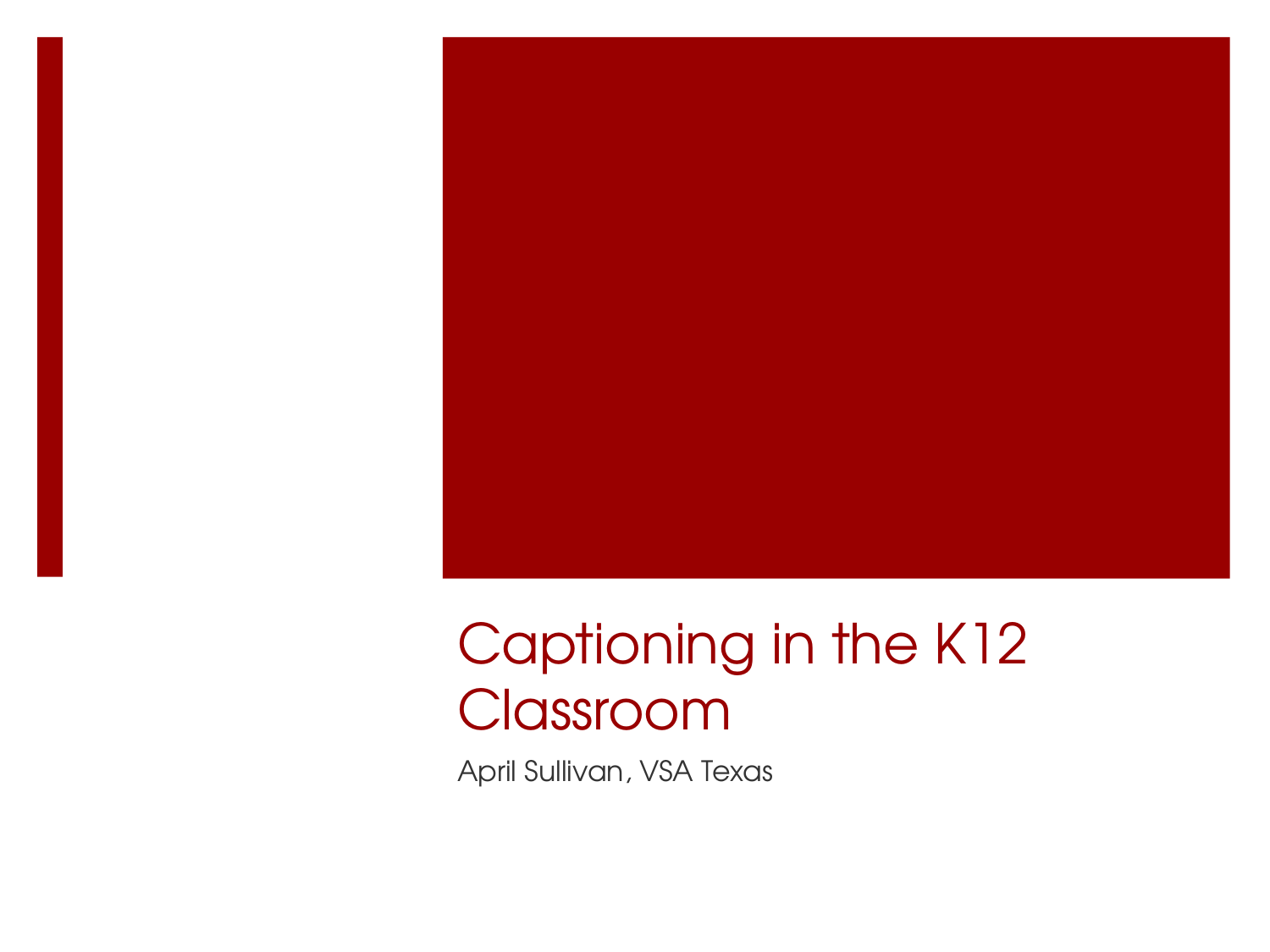

# Captioning in the K12 Classroom
April Sullivan, VSA Texas